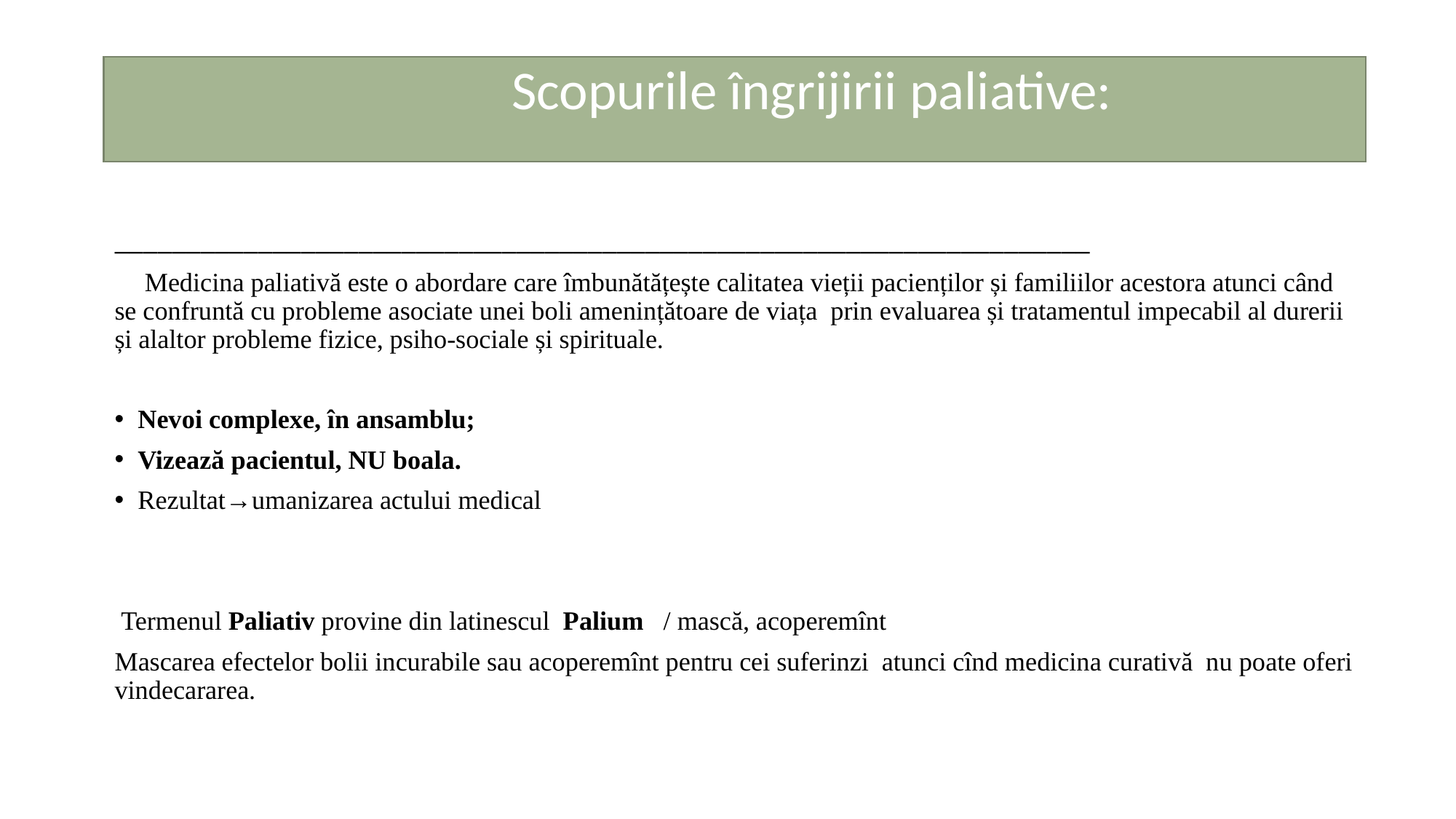

Scopurile îngrijirii paliative:

____________________________________________________________________
     Medicina paliativă este o abordare care îmbunătățește calitatea vieții pacienților și familiilor acestora atunci când se confruntă cu probleme asociate unei boli amenințătoare de viața  prin evaluarea și tratamentul impecabil al durerii și alaltor probleme fizice, psiho-sociale și spirituale.

Nevoi complexe, în ansamblu;
Vizează pacientul, NU boala.
Rezultat→umanizarea actului medical

 Termenul Paliativ provine din latinescul  Palium   / mască, acoperemînt
Mascarea efectelor bolii incurabile sau acoperemînt pentru cei suferinzi  atunci cînd medicina curativă  nu poate oferi vindecararea.